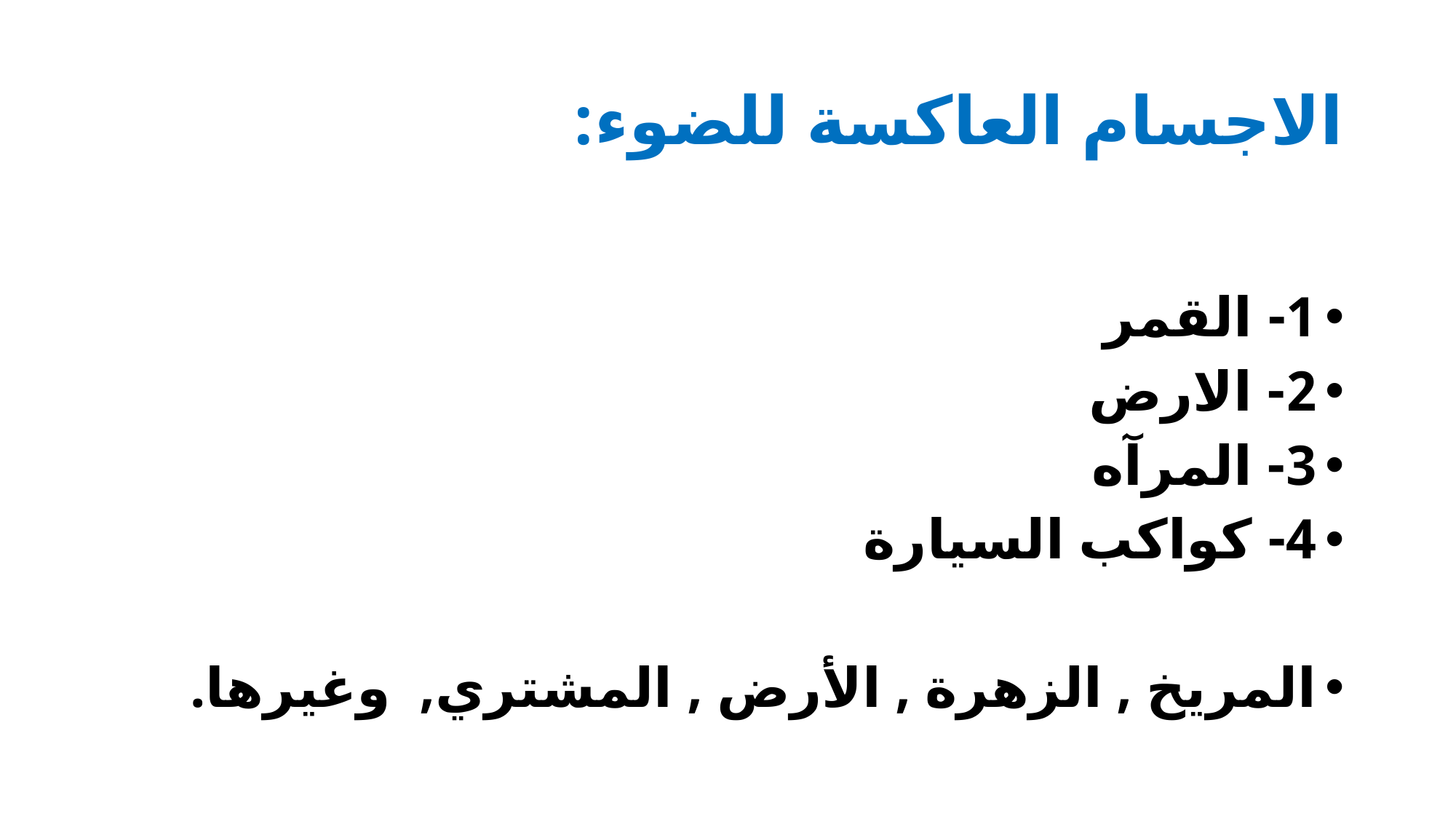

# الاجسام العاكسة للضوء:

1- القمر
2- الارض
3- المرآه
4- كواكب السيارة

المريخ , الزهرة , الأرض , المشتري,  وغيرها.